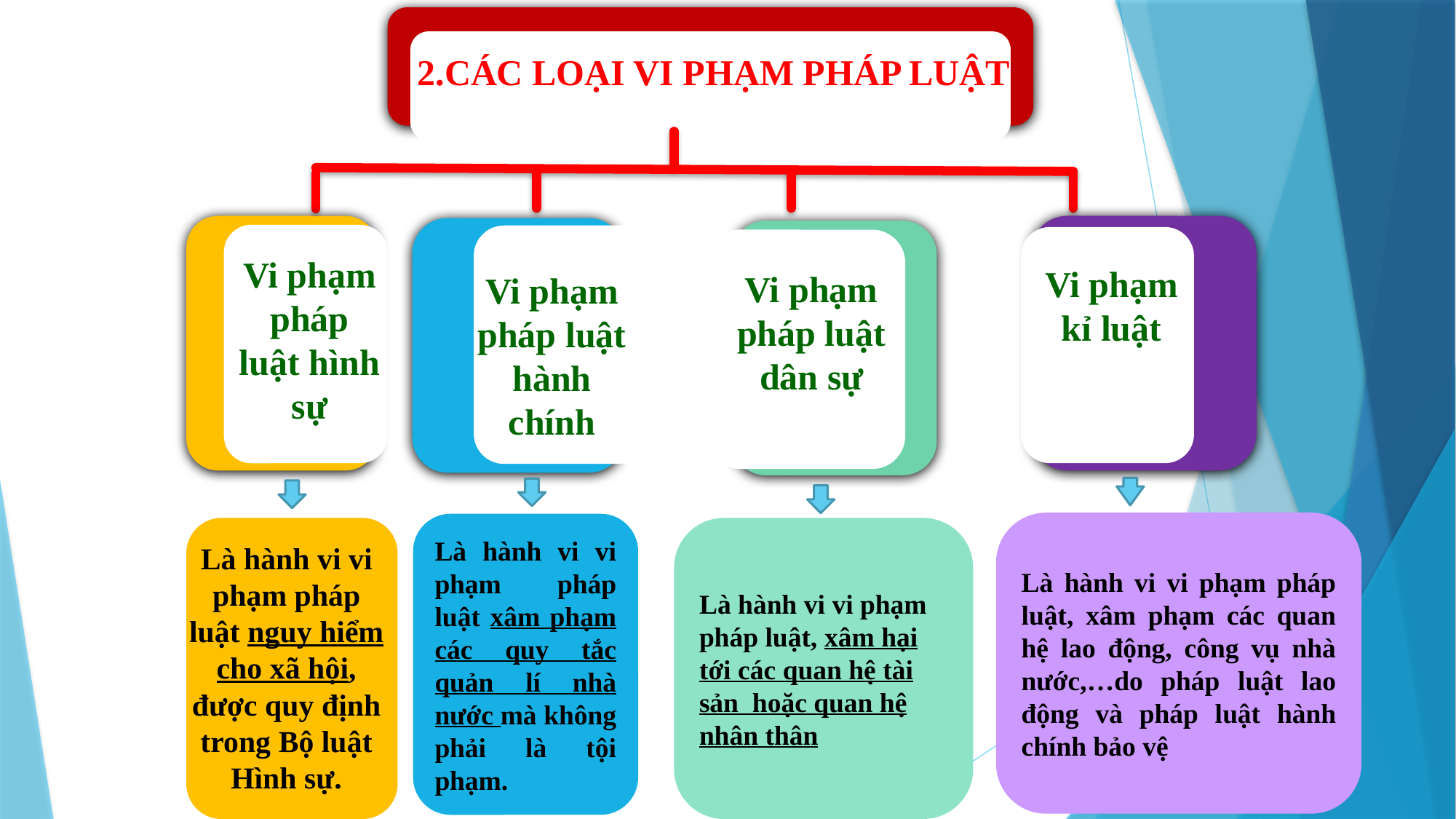

2.CÁC LOẠI VI PHẠM PHÁP LUẬT

Vi phạm pháp luật hình sự
Vi phạm kỉ luật
Vi phạm pháp luật dân sự
Vi phạm pháp luật hành chính

Là hành vi vi phạm pháp luật, xâm phạm các quan hệ lao động, công vụ nhà nước,…do pháp luật lao động và pháp luật hành chính bảo vệ
Là hành vi vi phạm pháp luật xâm phạm các quy tắc quản lí nhà nước mà không phải là tội phạm.

Là hành vi vi phạm pháp luật, xâm hại tới các quan hệ tài sản  hoặc quan hệ nhân thân
Là hành vi vi phạm pháp luật nguy hiểm cho xã hội, được quy định trong Bộ luật Hình sự.